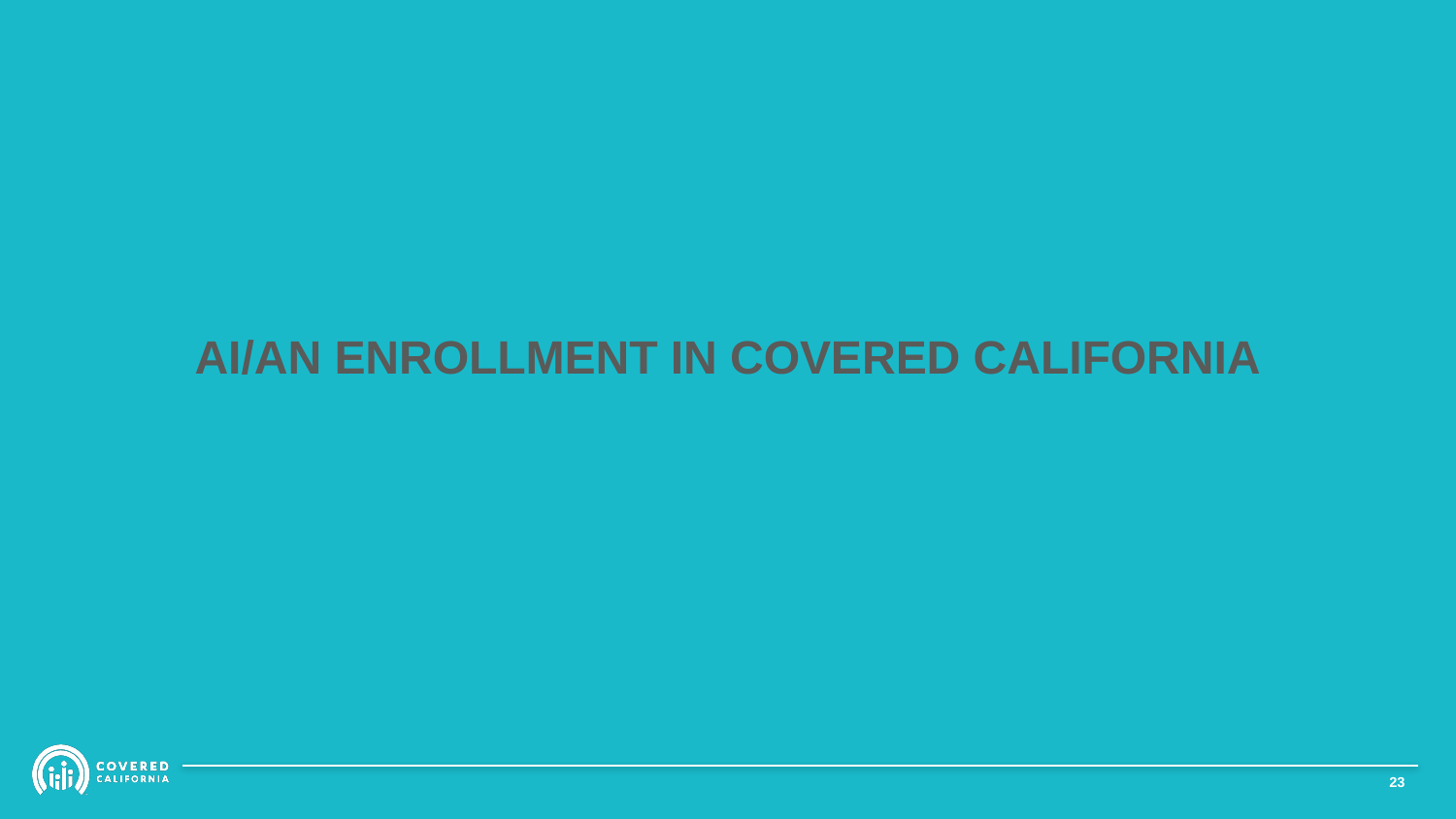

# AI/AN Enrollment In Covered California
23